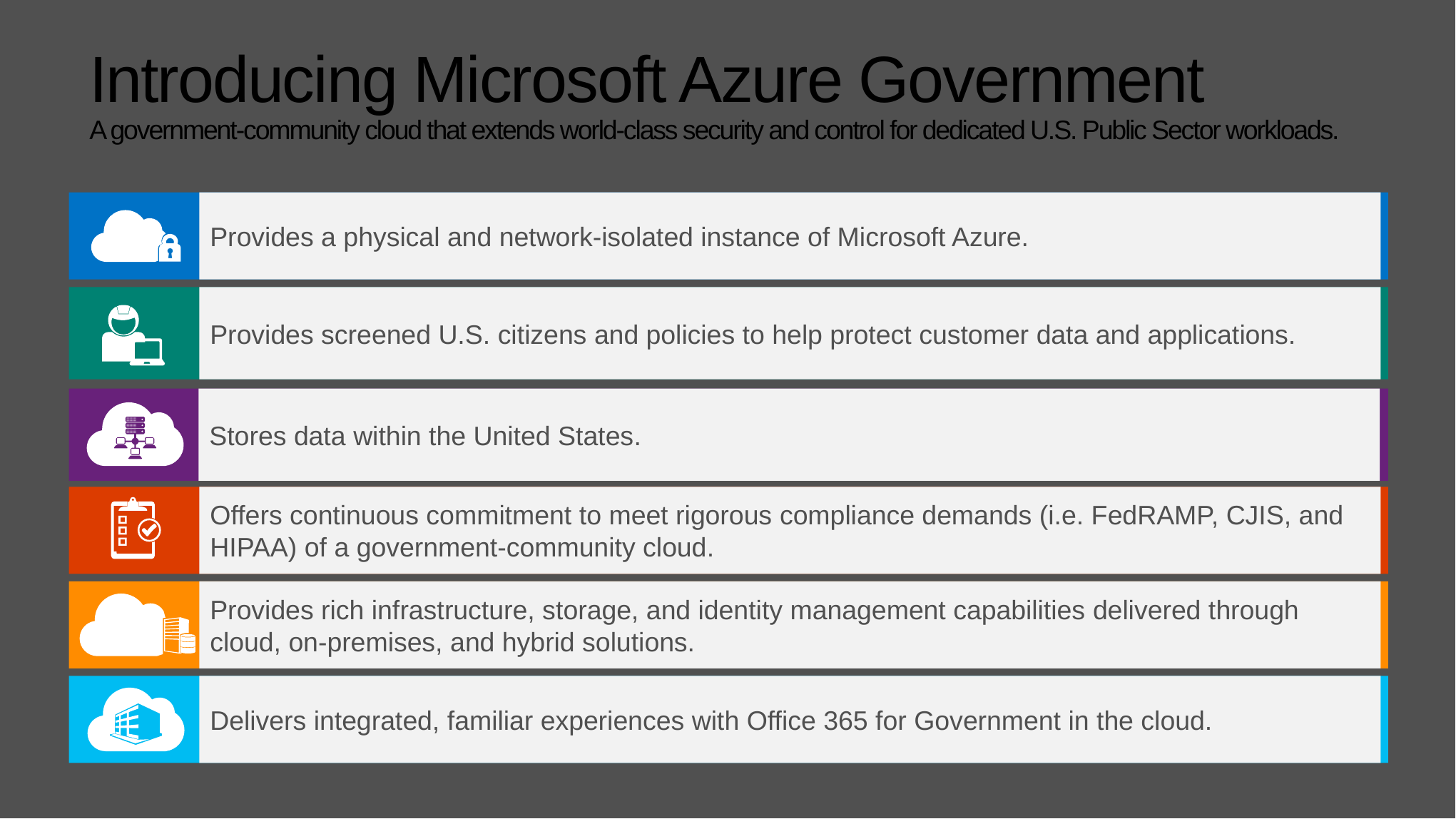

# Introducing Microsoft Azure Government A government-community cloud that extends world-class security and control for dedicated U.S. Public Sector workloads.

Provides a physical and network-isolated instance of Microsoft Azure.

Provides screened U.S. citizens and policies to help protect customer data and applications.

Stores data within the United States.

Offers continuous commitment to meet rigorous compliance demands (i.e. FedRAMP, CJIS, and HIPAA) of a government-community cloud.

Provides rich infrastructure, storage, and identity management capabilities delivered through cloud, on-premises, and hybrid solutions.

Delivers integrated, familiar experiences with Office 365 for Government in the cloud.